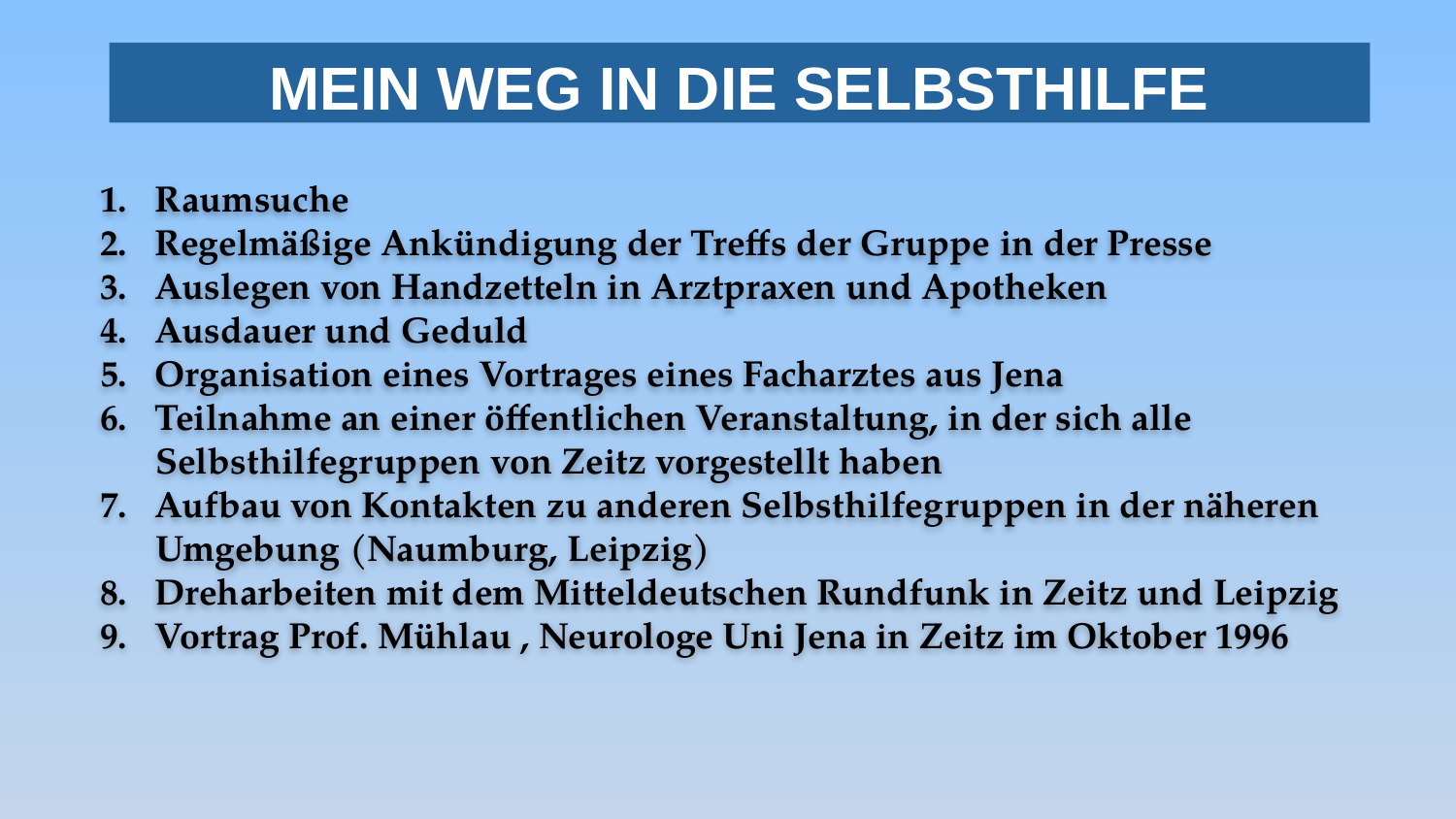

# Mein Weg in die Selbsthilfe
Raumsuche
Regelmäßige Ankündigung der Treffs der Gruppe in der Presse
Auslegen von Handzetteln in Arztpraxen und Apotheken
Ausdauer und Geduld
Organisation eines Vortrages eines Facharztes aus Jena
Teilnahme an einer öffentlichen Veranstaltung, in der sich alle
      Selbsthilfegruppen von Zeitz vorgestellt haben
Aufbau von Kontakten zu anderen Selbsthilfegruppen in der näheren
      Umgebung (Naumburg, Leipzig)
Dreharbeiten mit dem Mitteldeutschen Rundfunk in Zeitz und Leipzig
Vortrag Prof. Mühlau , Neurologe Uni Jena in Zeitz im Oktober 1996